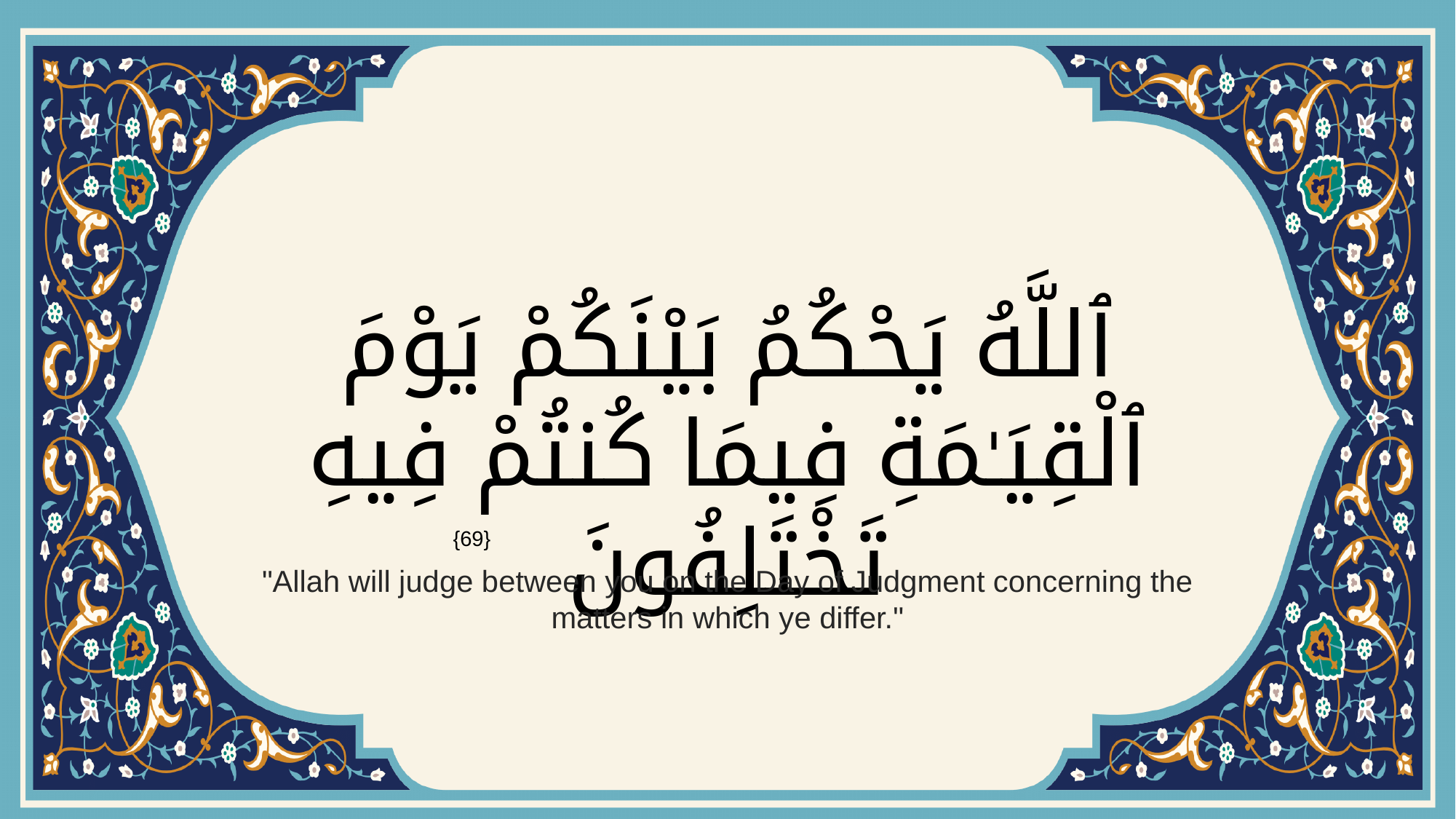

# ٱللَّهُ يَحْكُمُ بَيْنَكُمْ يَوْمَ ٱلْقِيَـٰمَةِ فِيمَا كُنتُمْ فِيهِ تَخْتَلِفُونَ
{69}
"Allah will judge between you on the Day of Judgment concerning the matters in which ye differ."